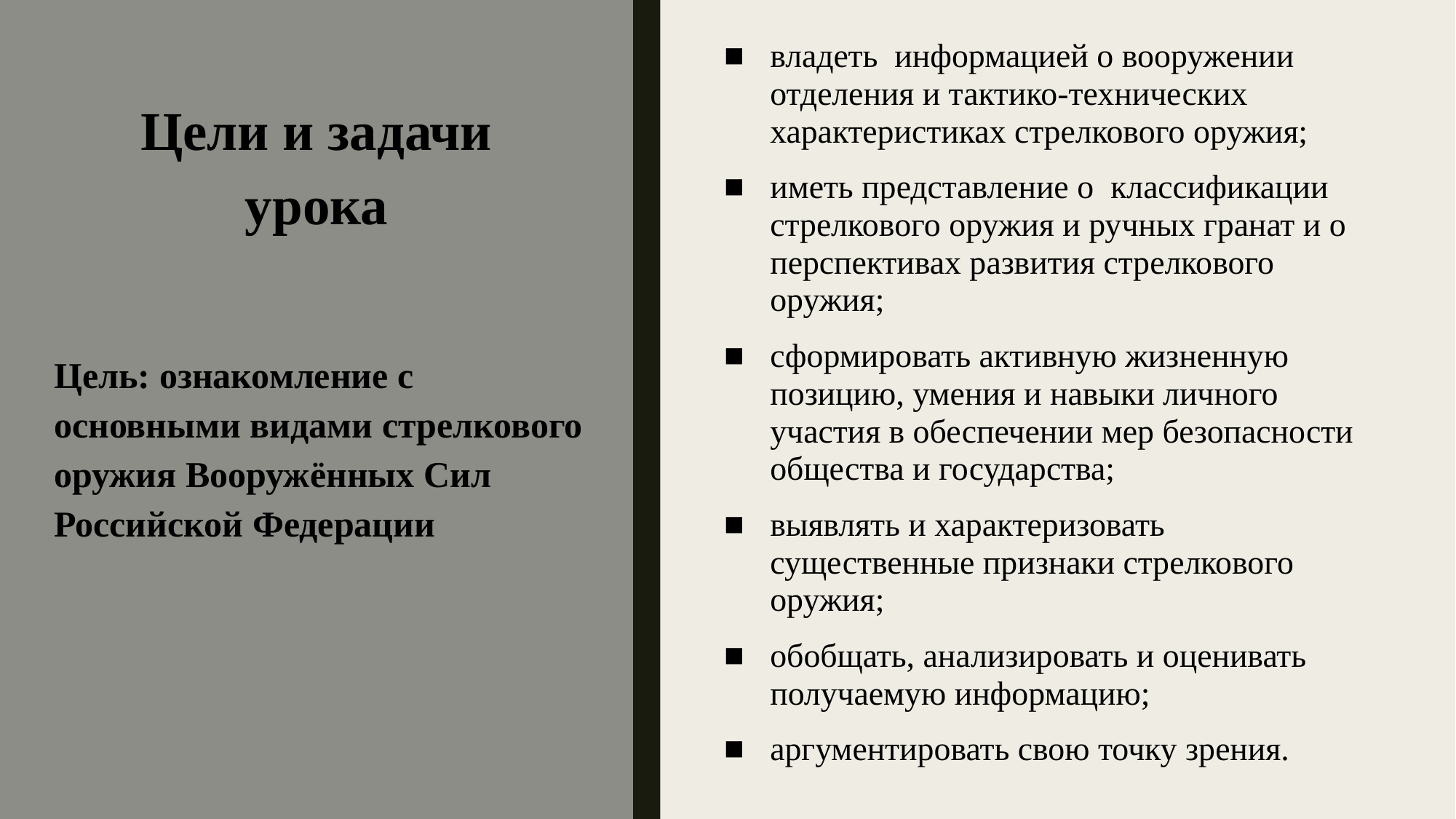

владеть  информацией о вооружении отделения и тактико-технических характеристиках стрелкового оружия;
иметь представление о  классификации стрелкового оружия и ручных гранат и о перспективах развития стрелкового оружия;
сформировать активную жизненную позицию, умения и навыки личного участия в обеспечении мер безопасности общества и государства;
выявлять и характеризовать существенные признаки стрелкового оружия;
обобщать, анализировать и оценивать получаемую информацию;
аргументировать свою точку зрения.
# Цели и задачи урока
Цель: ознакомление с основными видами стрелкового оружия Вооружённых Сил Российской Федерации